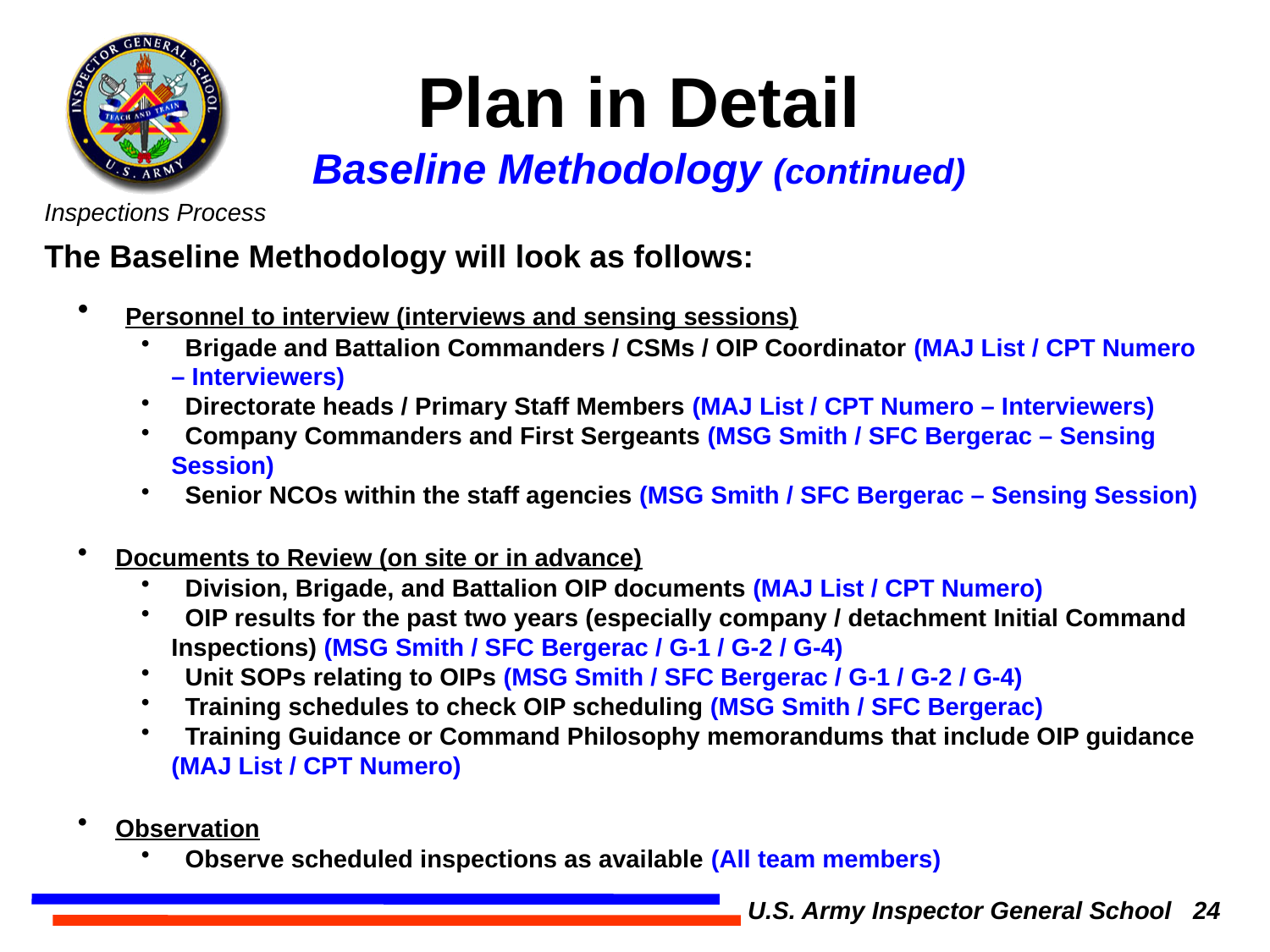

Plan in Detail
Baseline Methodology (continued)
The Baseline Methodology will look as follows:

  Personnel to interview (interviews and sensing sessions)
  Brigade and Battalion Commanders / CSMs / OIP Coordinator (MAJ List / CPT Numero – Interviewers)
  Directorate heads / Primary Staff Members (MAJ List / CPT Numero – Interviewers)
  Company Commanders and First Sergeants (MSG Smith / SFC Bergerac – Sensing Session)
  Senior NCOs within the staff agencies (MSG Smith / SFC Bergerac – Sensing Session)

 Documents to Review (on site or in advance)
  Division, Brigade, and Battalion OIP documents (MAJ List / CPT Numero)
  OIP results for the past two years (especially company / detachment Initial Command Inspections) (MSG Smith / SFC Bergerac / G-1 / G-2 / G-4)
  Unit SOPs relating to OIPs (MSG Smith / SFC Bergerac / G-1 / G-2 / G-4)
  Training schedules to check OIP scheduling (MSG Smith / SFC Bergerac)
  Training Guidance or Command Philosophy memorandums that include OIP guidance (MAJ List / CPT Numero)

 Observation
  Observe scheduled inspections as available (All team members)
U.S. Army Inspector General School   24